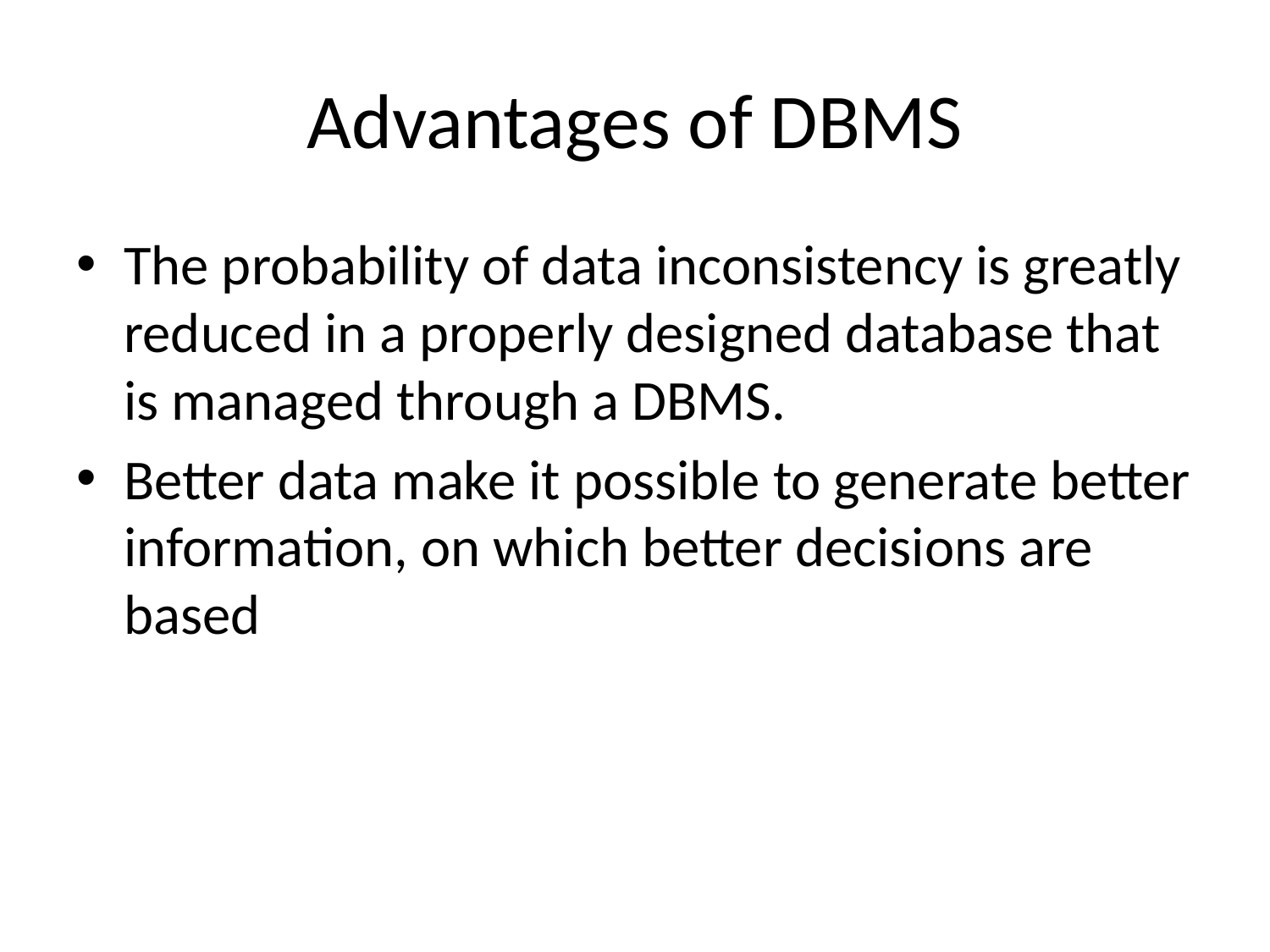

# Advantages of DBMS
The probability of data inconsistency is greatly reduced in a properly designed database that is managed through a DBMS.
Better data make it possible to generate better information, on which better decisions are based